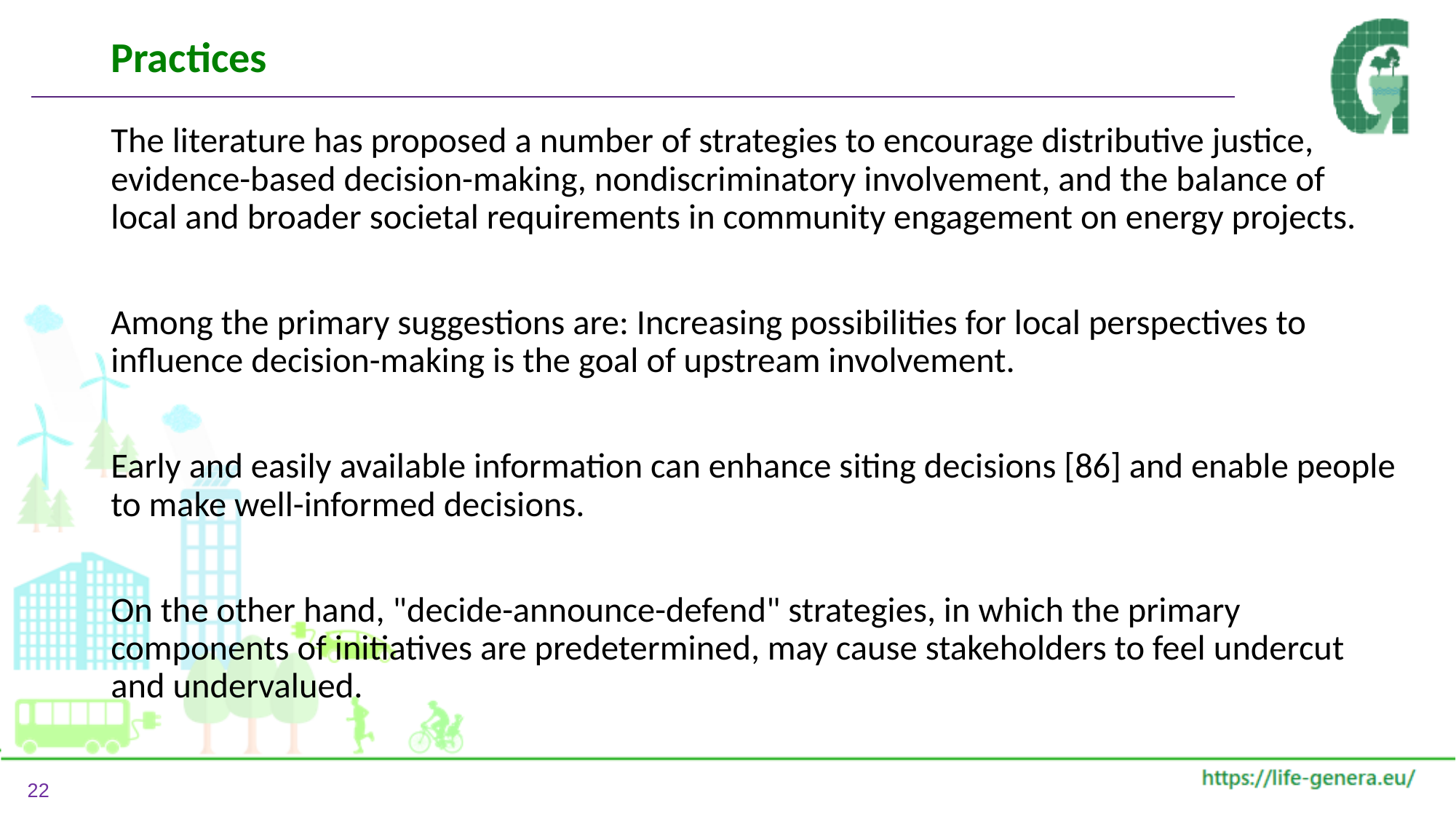

# Practices
The literature has proposed a number of strategies to encourage distributive justice, evidence-based decision-making, nondiscriminatory involvement, and the balance of local and broader societal requirements in community engagement on energy projects.

Among the primary suggestions are: Increasing possibilities for local perspectives to influence decision-making is the goal of upstream involvement.

Early and easily available information can enhance siting decisions [86] and enable people to make well-informed decisions.

On the other hand, "decide-announce-defend" strategies, in which the primary components of initiatives are predetermined, may cause stakeholders to feel undercut and undervalued.

22